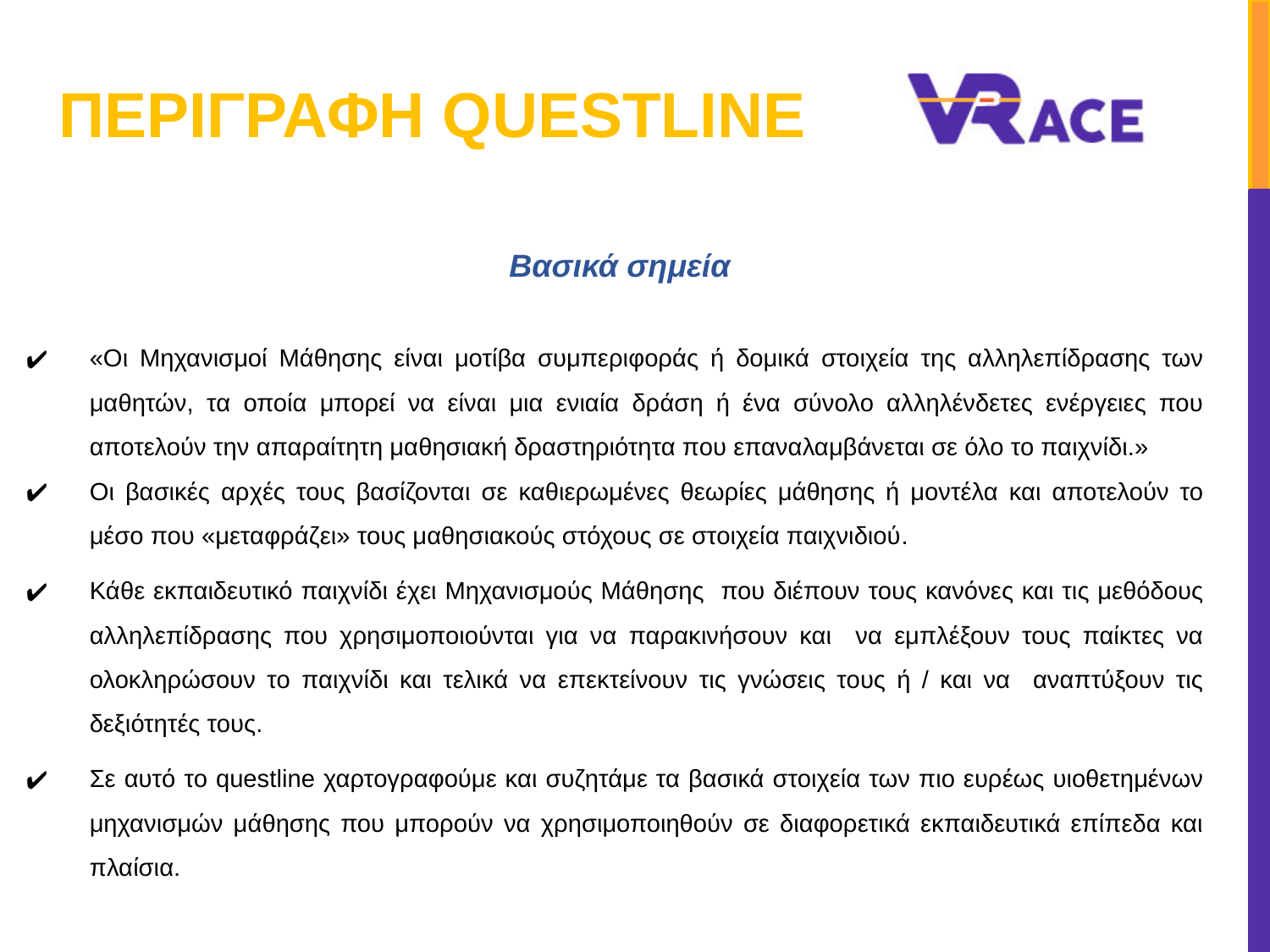

# ΠΕΡΙΓΡΑΦΗ QUESTLINE
Βασικά σημεία
«Οι Μηχανισμοί Μάθησης είναι μοτίβα συμπεριφοράς ή δομικά στοιχεία της αλληλεπίδρασης των μαθητών, τα οποία μπορεί να είναι μια ενιαία δράση ή ένα σύνολο αλληλένδετες ενέργειες που αποτελούν την απαραίτητη μαθησιακή δραστηριότητα που επαναλαμβάνεται σε όλο το παιχνίδι.»
Οι βασικές αρχές τους βασίζονται σε καθιερωμένες θεωρίες μάθησης ή μοντέλα και αποτελούν το μέσο που «μεταφράζει» τους μαθησιακούς στόχους σε στοιχεία παιχνιδιού.
Κάθε εκπαιδευτικό παιχνίδι έχει Μηχανισμούς Μάθησης  που διέπουν τους κανόνες και τις μεθόδους αλληλεπίδρασης που χρησιμοποιούνται για να παρακινήσουν και  να εμπλέξουν τους παίκτες να ολοκληρώσουν το παιχνίδι και τελικά να επεκτείνουν τις γνώσεις τους ή / και να  αναπτύξουν τις δεξιότητές τους.
Σε αυτό το questline χαρτογραφούμε και συζητάμε τα βασικά στοιχεία των πιο ευρέως υιοθετημένων μηχανισμών μάθησης που μπορούν να χρησιμοποιηθούν σε διαφορετικά εκπαιδευτικά επίπεδα και πλαίσια.